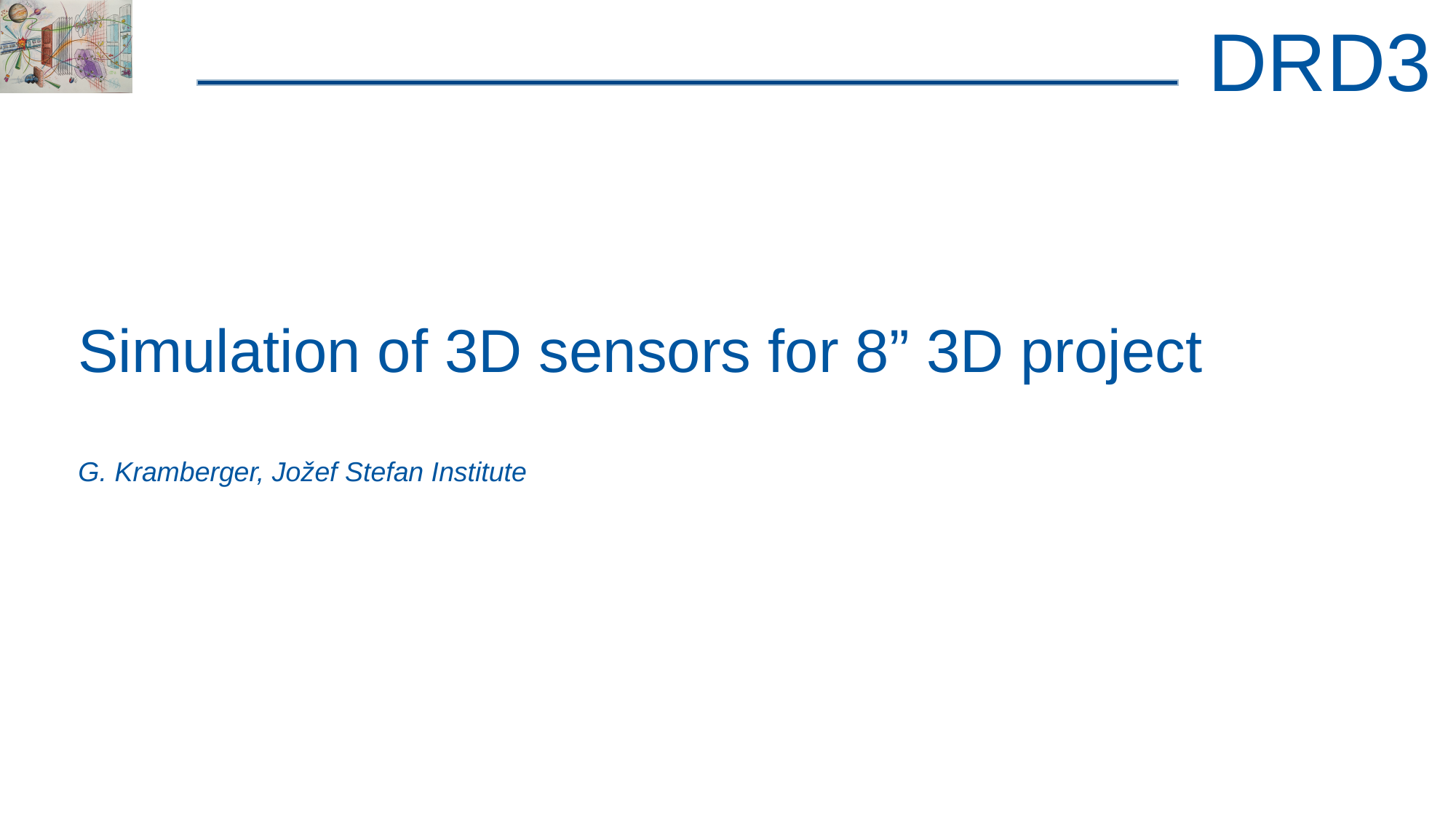

# Simulation of 3D sensors for 8” 3D project
G. Kramberger, Jožef Stefan Institute